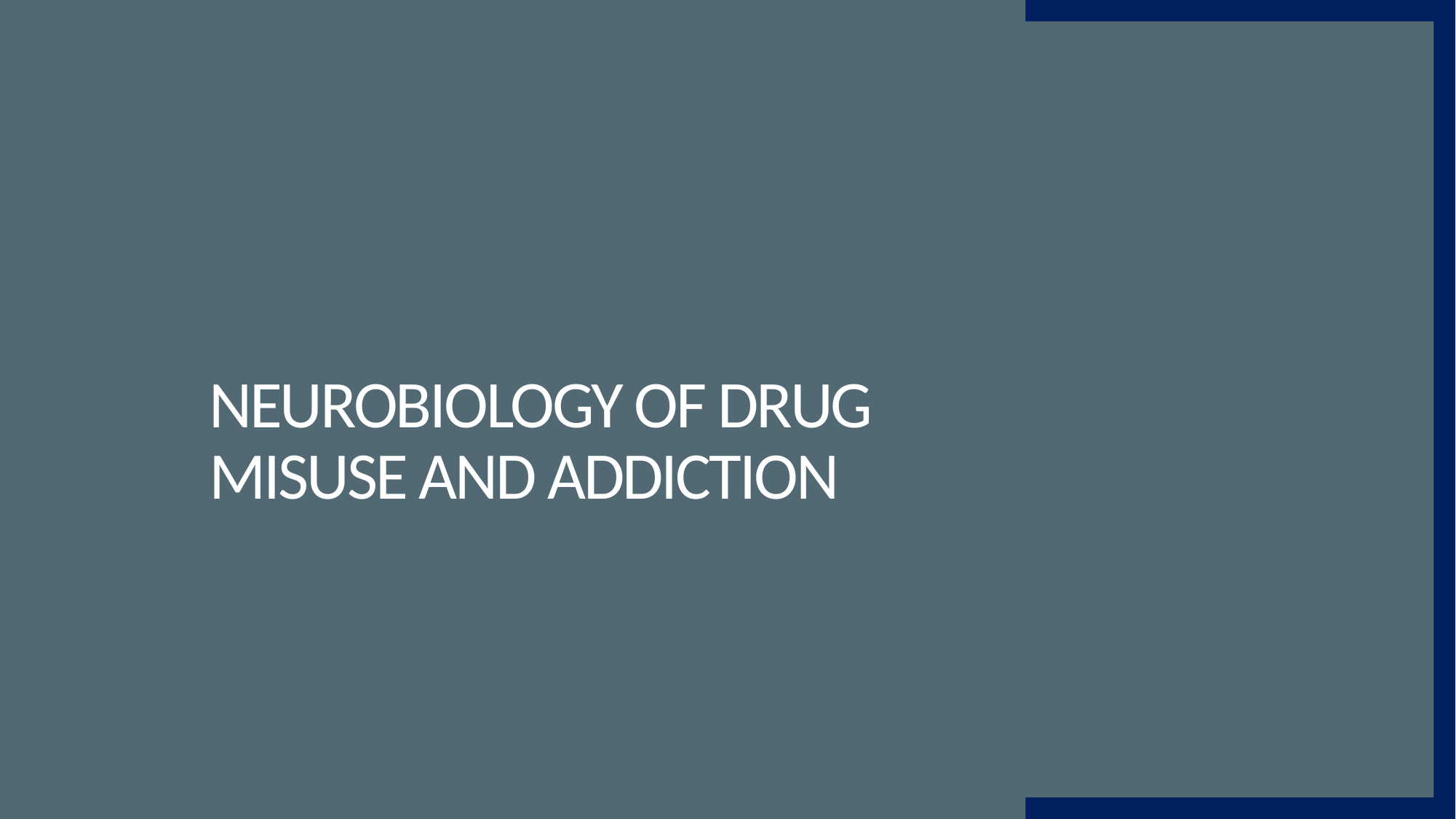

# Neurobiology of Drug misuse and addiction